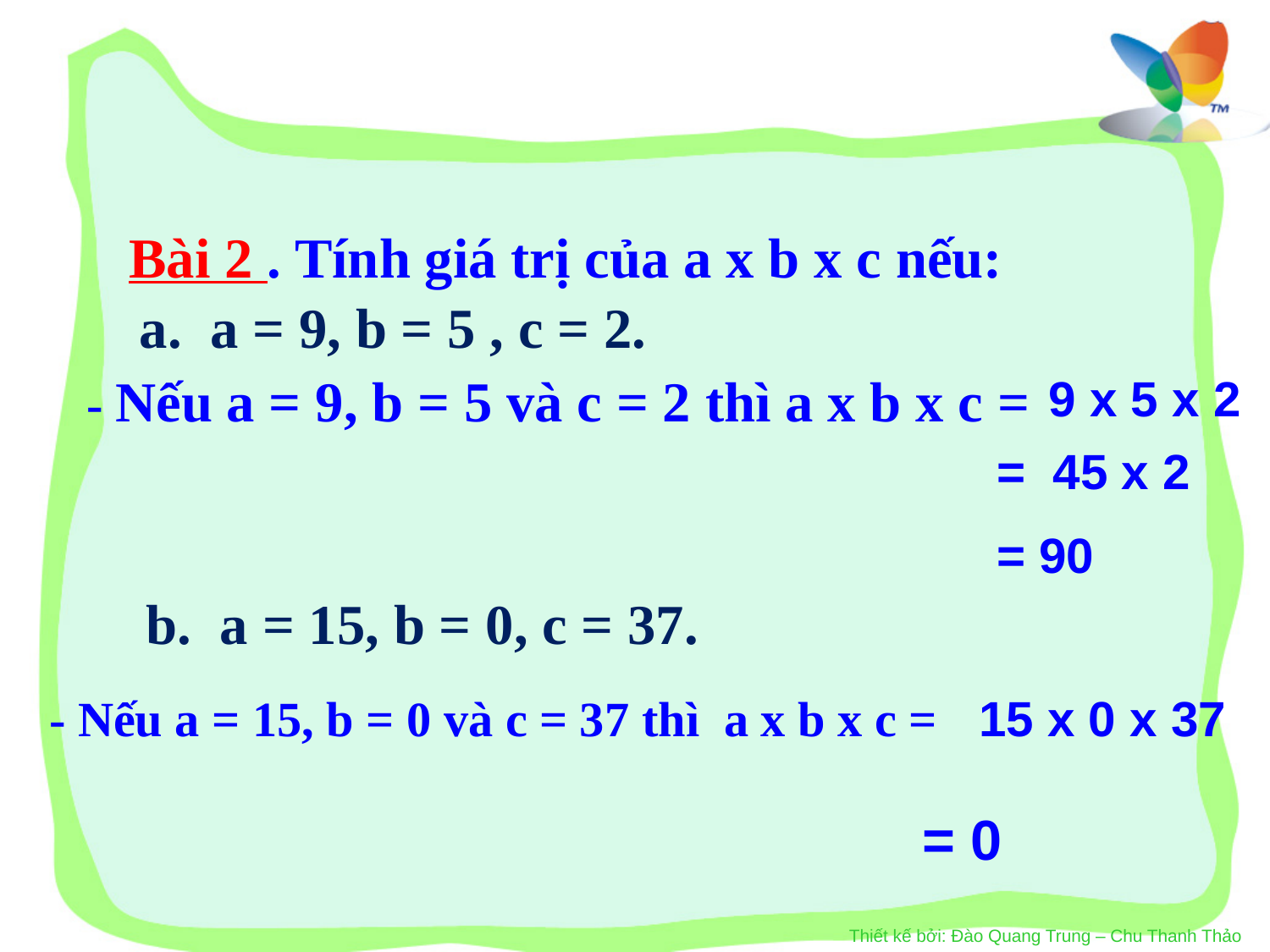

Bài 2 . Tính giá trị của a x b x c nếu:
a.  a = 9, b = 5 , c = 2.
- Nếu a = 9, b = 5 và c = 2 thì a x b x c =
   9 x 5 x 2
=  45 x 2
= 90
    b.  a = 15, b = 0, c = 37.
   - Nếu a = 15, b = 0 và c = 37 thì  a x b x c =

 15 x 0 x 37
= 0